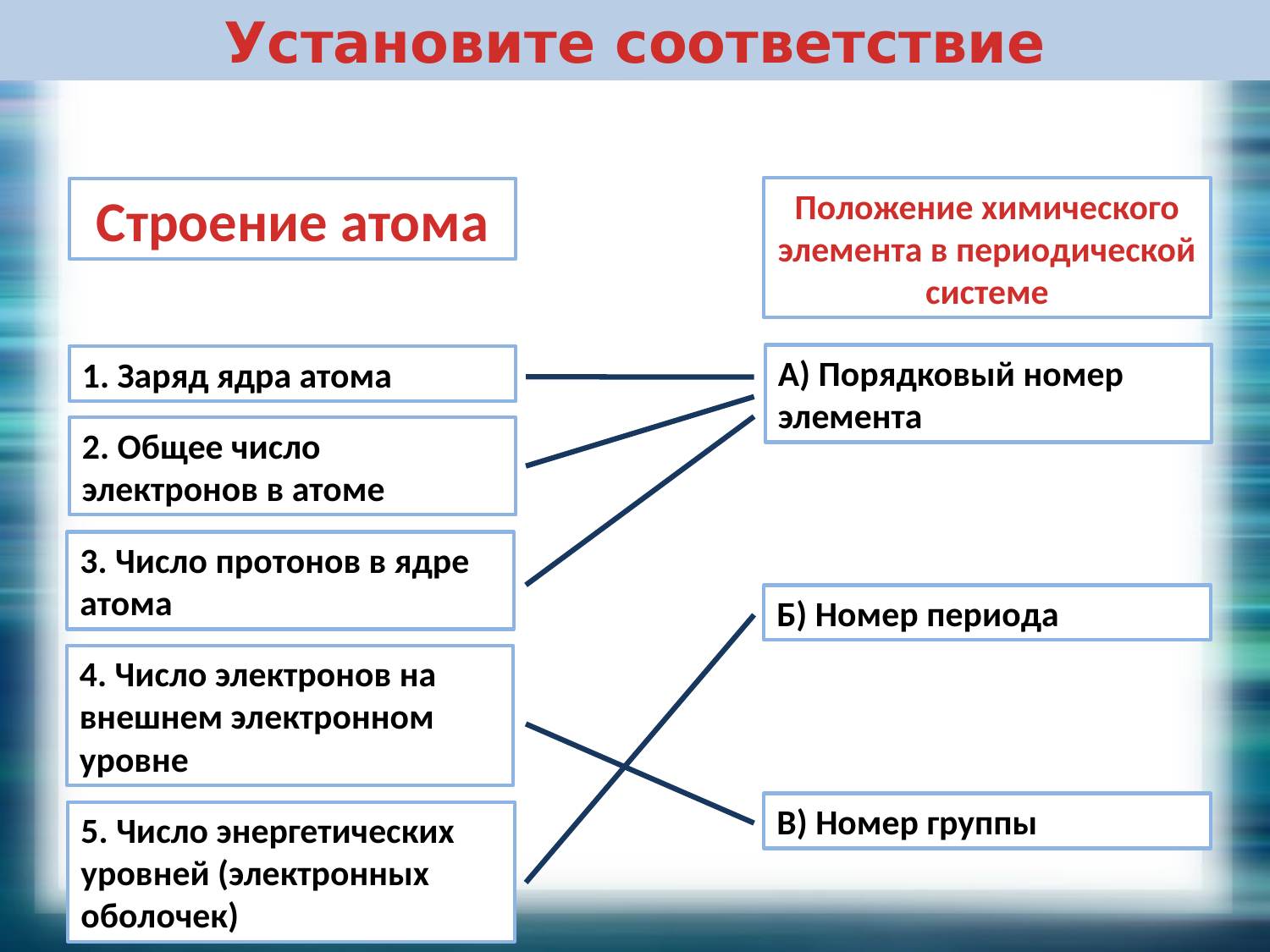

Установите соответствие
Положение химического элемента в периодической системе
Строение атома
А) Порядковый номер элемента
1. Заряд ядра атома
2. Общее число электронов в атоме
3. Число протонов в ядре атома
Б) Номер периода
4. Число электронов на внешнем электронном уровне
В) Номер группы
5. Число энергетических уровней (электронных оболочек)